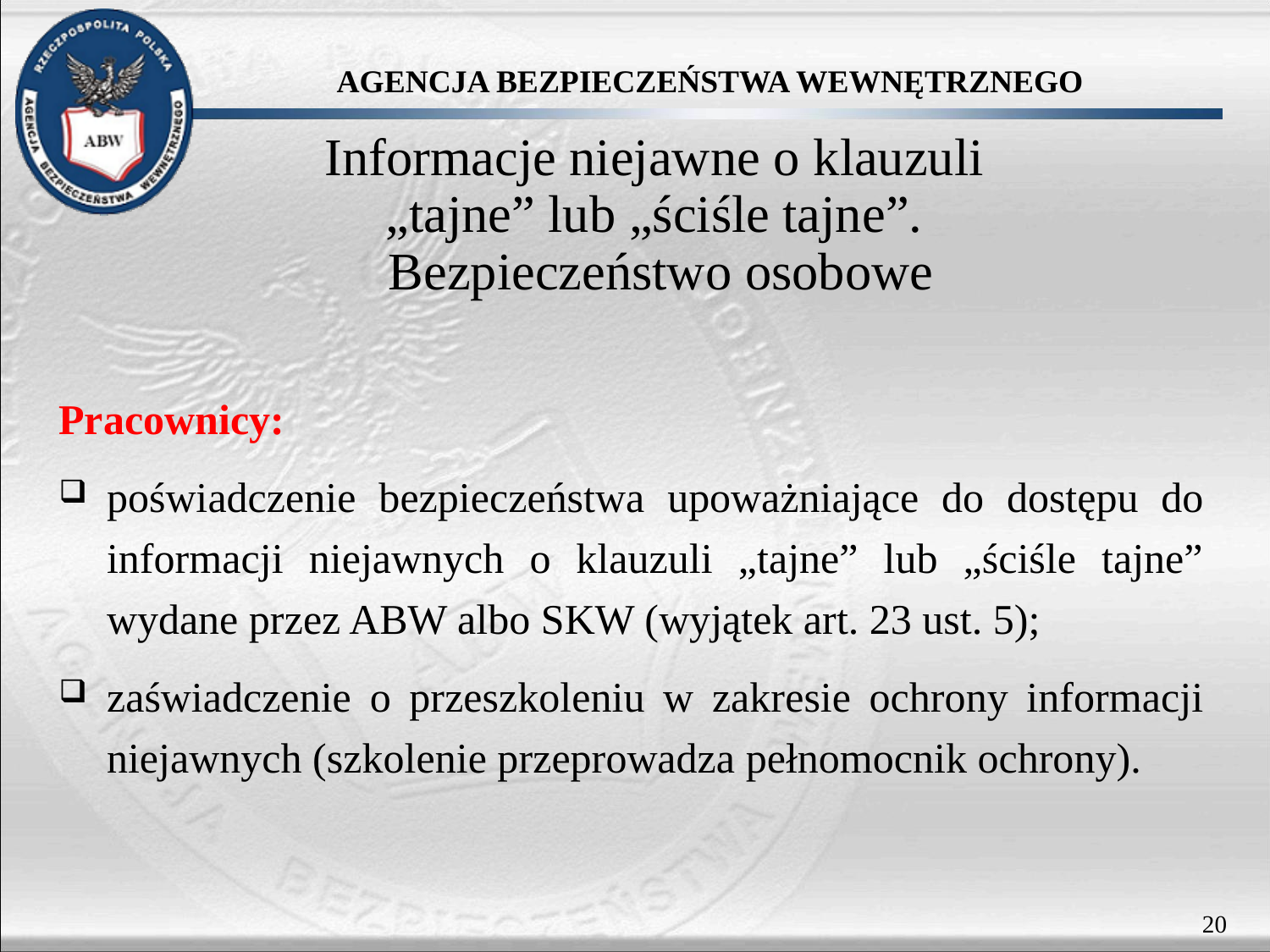

Informacje niejawne o klauzuli
„tajne” lub „ściśle tajne”.
Bezpieczeństwo osobowe
Pracownicy:
poświadczenie bezpieczeństwa upoważniające do dostępu do informacji niejawnych o klauzuli „tajne” lub „ściśle tajne” wydane przez ABW albo SKW (wyjątek art. 23 ust. 5);
zaświadczenie o przeszkoleniu w zakresie ochrony informacji niejawnych (szkolenie przeprowadza pełnomocnik ochrony).
20